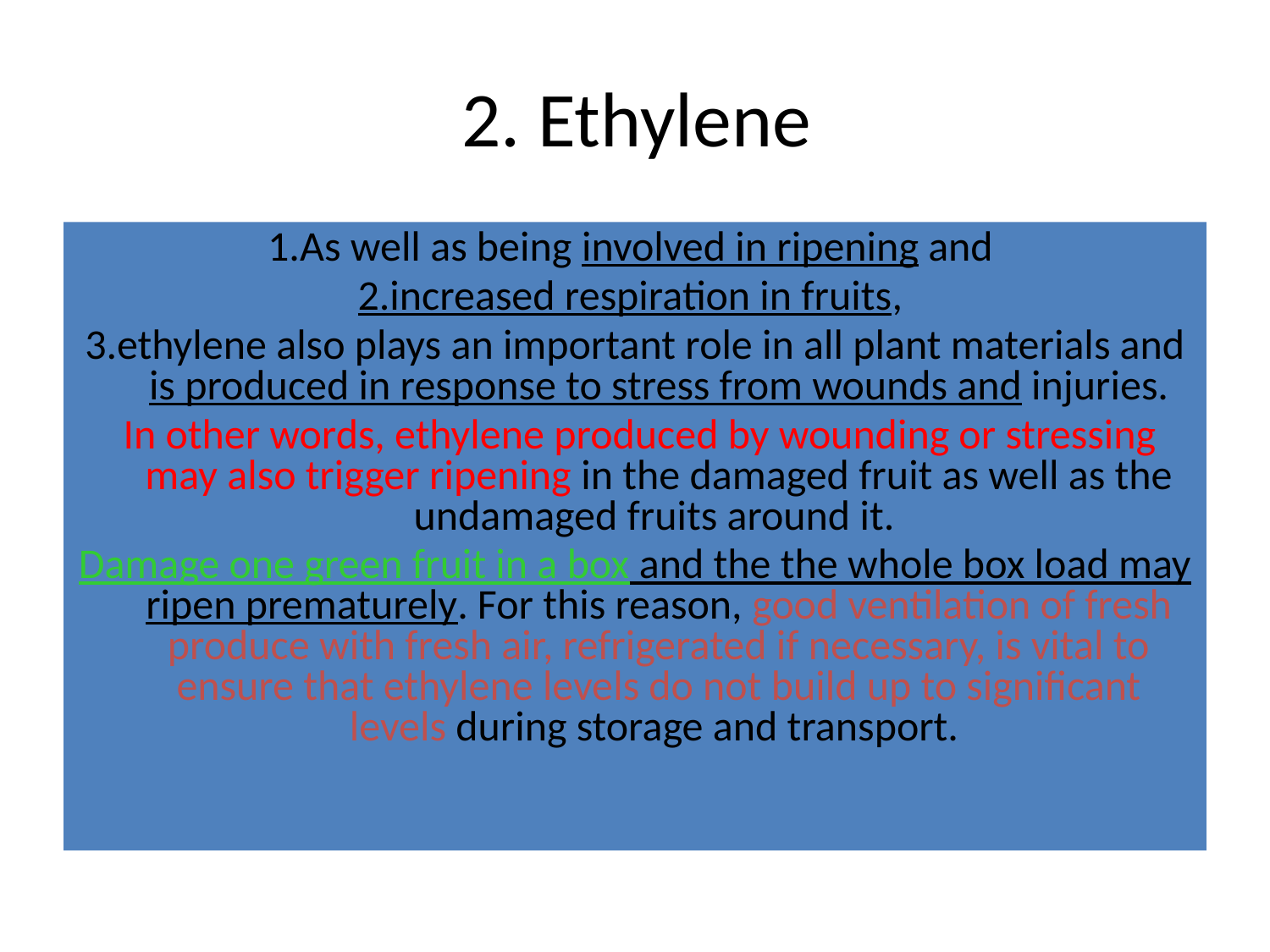

# 2. Ethylene
1.As well as being involved in ripening and
2.increased respiration in fruits,
3.ethylene also plays an important role in all plant materials and is produced in response to stress from wounds and injuries.
 In other words, ethylene produced by wounding or stressing may also trigger ripening in the damaged fruit as well as the undamaged fruits around it.
Damage one green fruit in a box and the the whole box load may ripen prematurely. For this reason, good ventilation of fresh produce with fresh air, refrigerated if necessary, is vital to ensure that ethylene levels do not build up to significant levels during storage and transport.